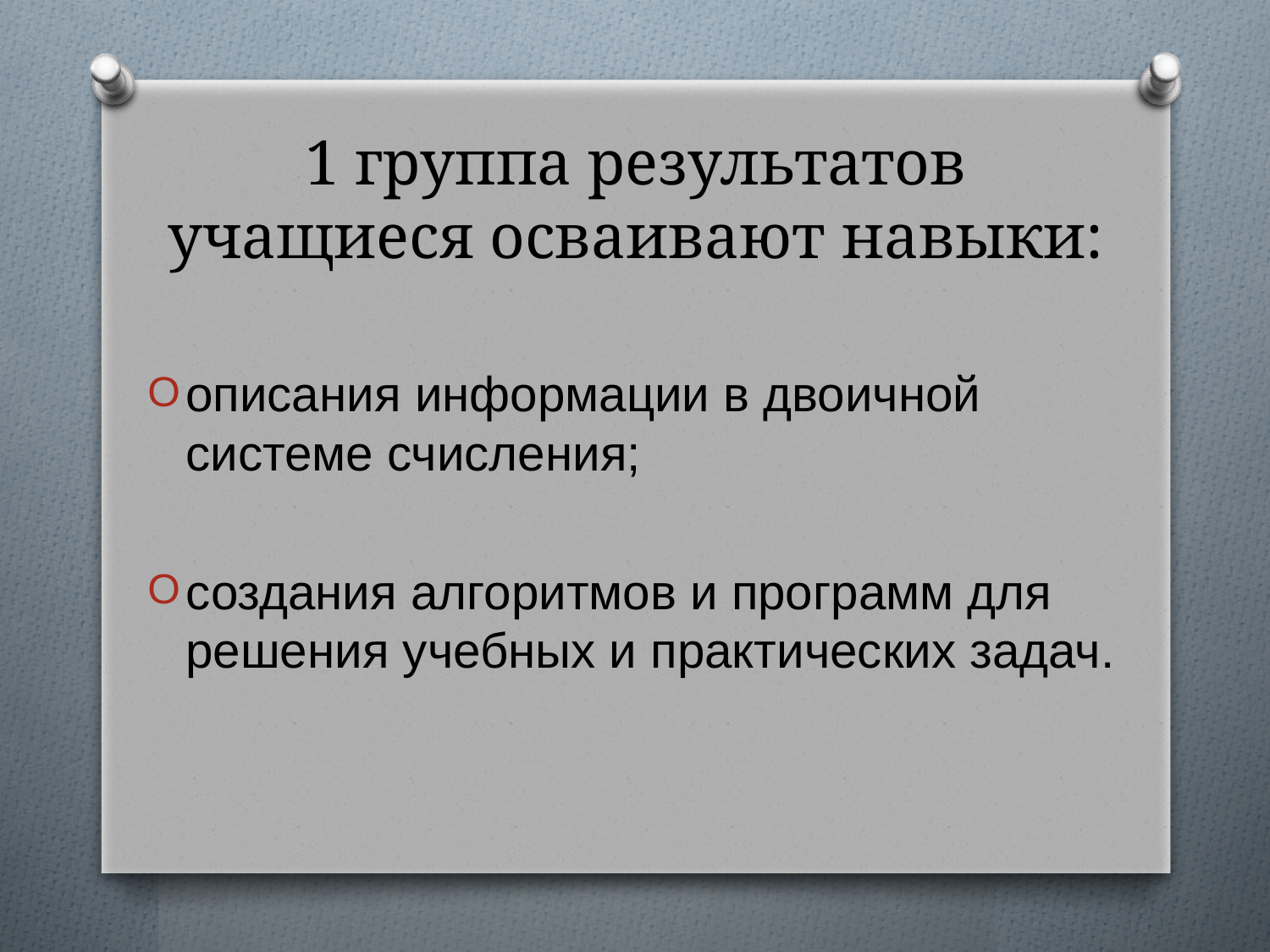

# 1 группа результатов учащиеся осваивают навыки:
описания информации в двоичной системе счисления;

создания алгоритмов и программ для решения учебных и практических задач.